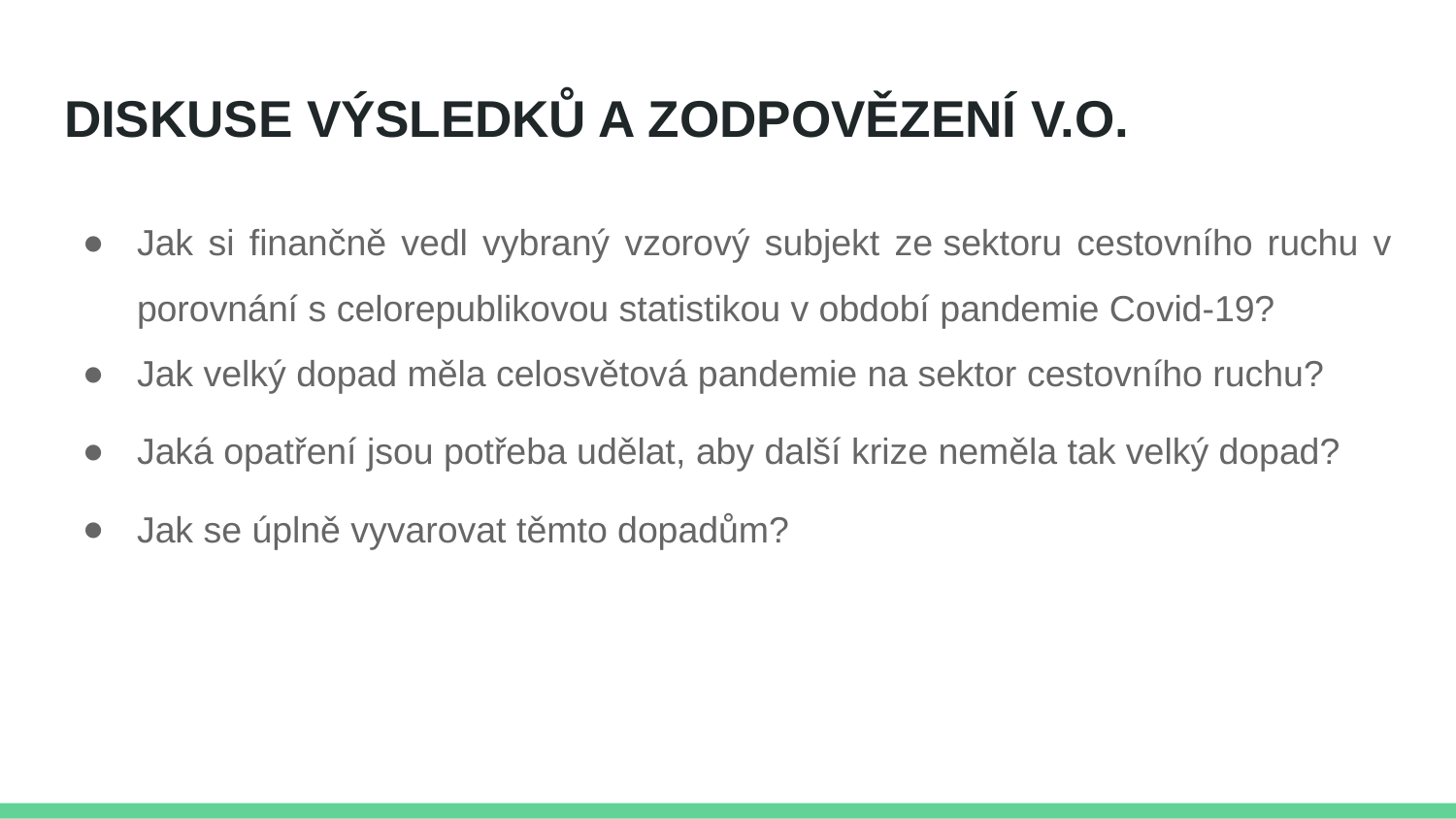

# DISKUSE VÝSLEDKŮ A ZODPOVĚZENÍ V.O.
Jak si finančně vedl vybraný vzorový subjekt ze sektoru cestovního ruchu v porovnání s celorepublikovou statistikou v období pandemie Covid-19?
Jak velký dopad měla celosvětová pandemie na sektor cestovního ruchu?
Jaká opatření jsou potřeba udělat, aby další krize neměla tak velký dopad?
Jak se úplně vyvarovat těmto dopadům?